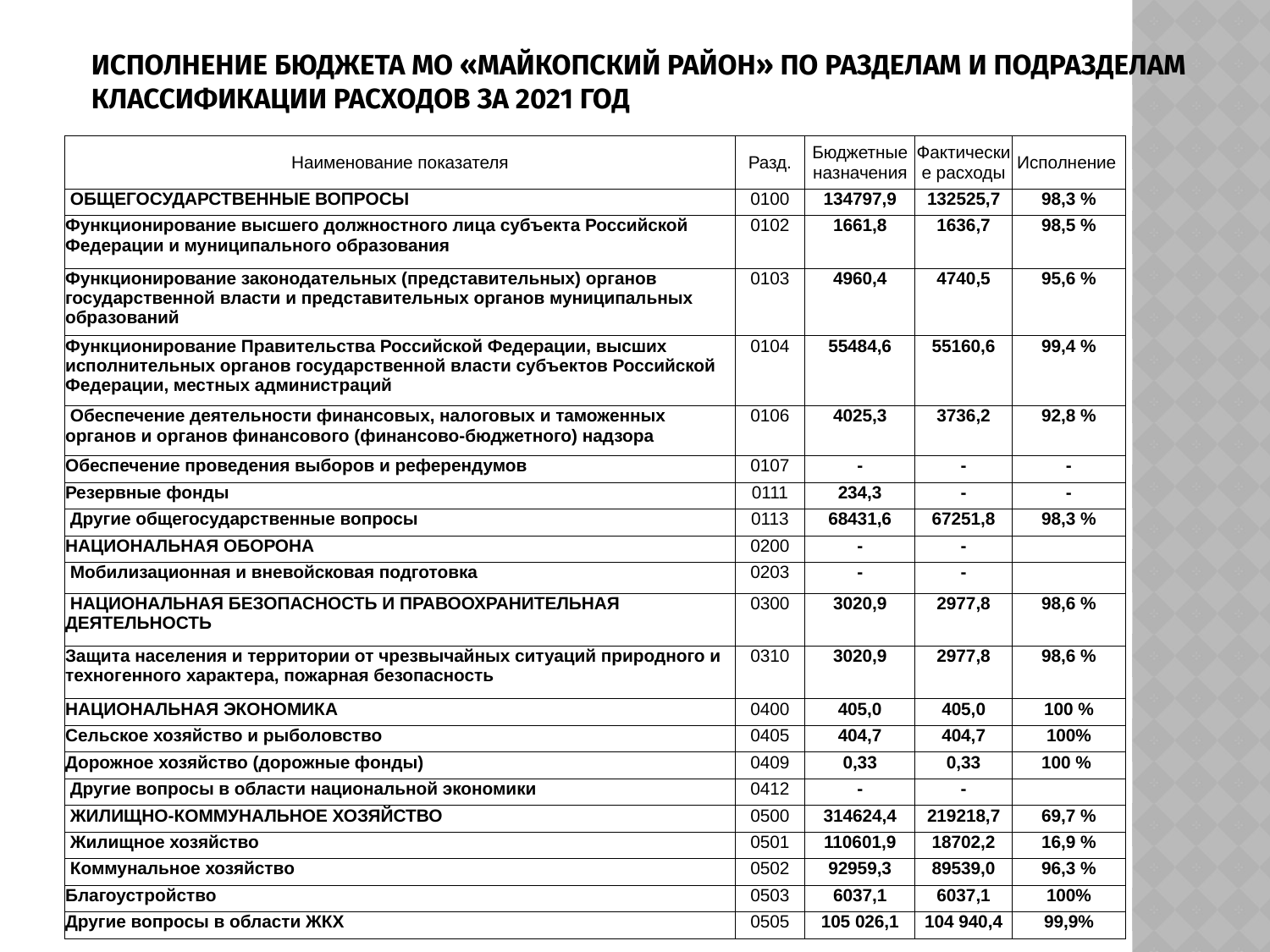

# Исполнение бюджета МО «Майкопский район» по разделам и подразделам классификации расходов за 2021 год
| Наименование показателя | Разд. | Бюджетные назначения | Фактические расходы | Исполнение |
| --- | --- | --- | --- | --- |
| ОБЩЕГОСУДАРСТВЕННЫЕ ВОПРОСЫ | 0100 | 134797,9 | 132525,7 | 98,3 % |
| Функционирование высшего должностного лица субъекта Российской Федерации и муниципального образования | 0102 | 1661,8 | 1636,7 | 98,5 % |
| Функционирование законодательных (представительных) органов государственной власти и представительных органов муниципальных образований | 0103 | 4960,4 | 4740,5 | 95,6 % |
| Функционирование Правительства Российской Федерации, высших исполнительных органов государственной власти субъектов Российской Федерации, местных администраций | 0104 | 55484,6 | 55160,6 | 99,4 % |
| Обеспечение деятельности финансовых, налоговых и таможенных органов и органов финансового (финансово-бюджетного) надзора | 0106 | 4025,3 | 3736,2 | 92,8 % |
| Обеспечение проведения выборов и референдумов | 0107 | - | - | - |
| Резервные фонды | 0111 | 234,3 | - | - |
| Другие общегосударственные вопросы | 0113 | 68431,6 | 67251,8 | 98,3 % |
| НАЦИОНАЛЬНАЯ ОБОРОНА | 0200 | - | - |  |
| Мобилизационная и вневойсковая подготовка | 0203 | - | - |  |
| НАЦИОНАЛЬНАЯ БЕЗОПАСНОСТЬ И ПРАВООХРАНИТЕЛЬНАЯ ДЕЯТЕЛЬНОСТЬ | 0300 | 3020,9 | 2977,8 | 98,6 % |
| Защита населения и территории от чрезвычайных ситуаций природного и техногенного характера, пожарная безопасность | 0310 | 3020,9 | 2977,8 | 98,6 % |
| НАЦИОНАЛЬНАЯ ЭКОНОМИКА | 0400 | 405,0 | 405,0 | 100 % |
| Сельское хозяйство и рыболовство | 0405 | 404,7 | 404,7 | 100% |
| Дорожное хозяйство (дорожные фонды) | 0409 | 0,33 | 0,33 | 100 % |
| Другие вопросы в области национальной экономики | 0412 | - | - |  |
| ЖИЛИЩНО-КОММУНАЛЬНОЕ ХОЗЯЙСТВО | 0500 | 314624,4 | 219218,7 | 69,7 % |
| Жилищное хозяйство | 0501 | 110601,9 | 18702,2 | 16,9 % |
| Коммунальное хозяйство | 0502 | 92959,3 | 89539,0 | 96,3 % |
| Благоустройство | 0503 | 6037,1 | 6037,1 | 100% |
| Другие вопросы в области ЖКХ | 0505 | 105 026,1 | 104 940,4 | 99,9% |